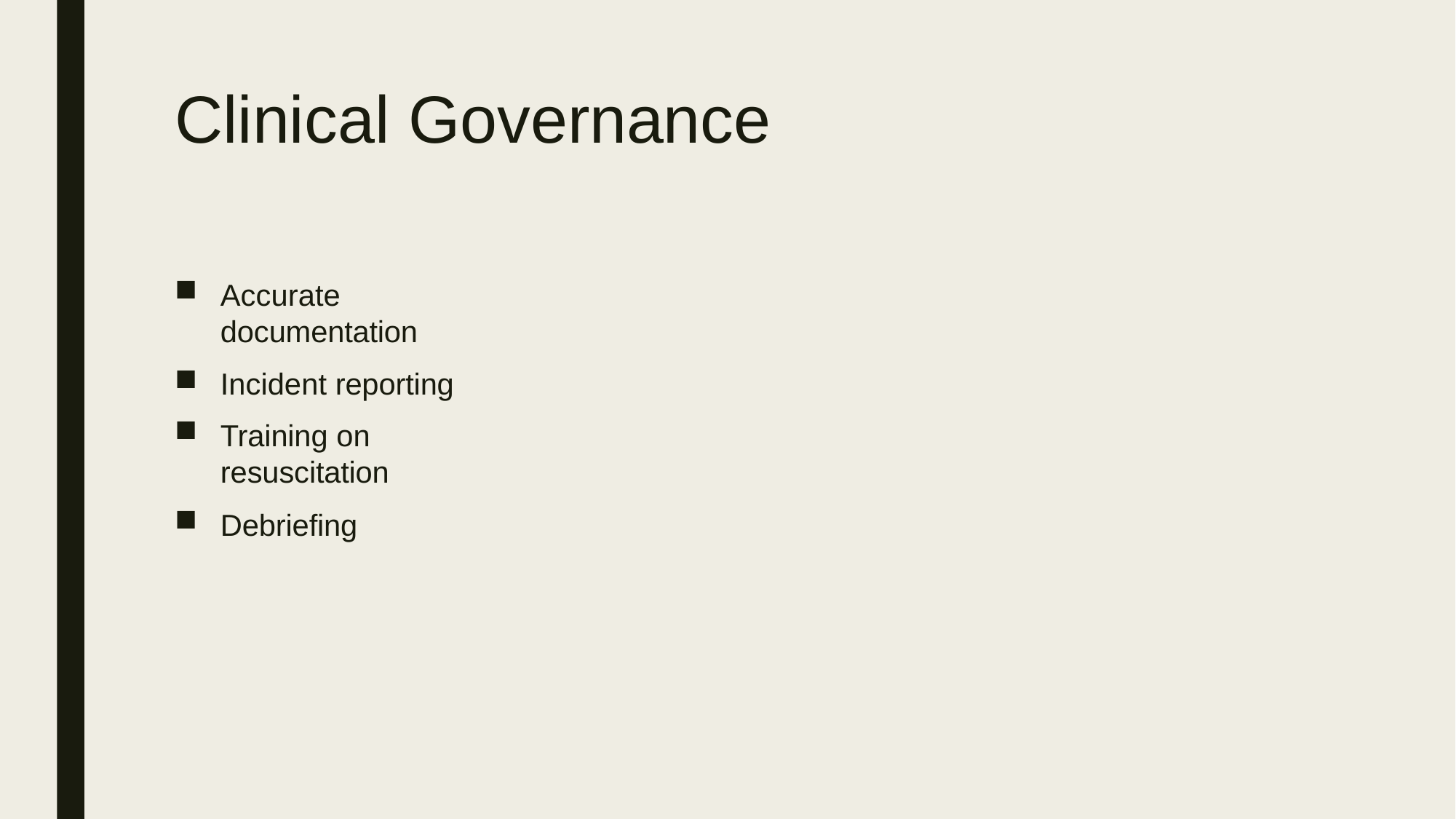

# Clinical Governance
Accurate documentation
Incident reporting
Training on resuscitation
Debriefing